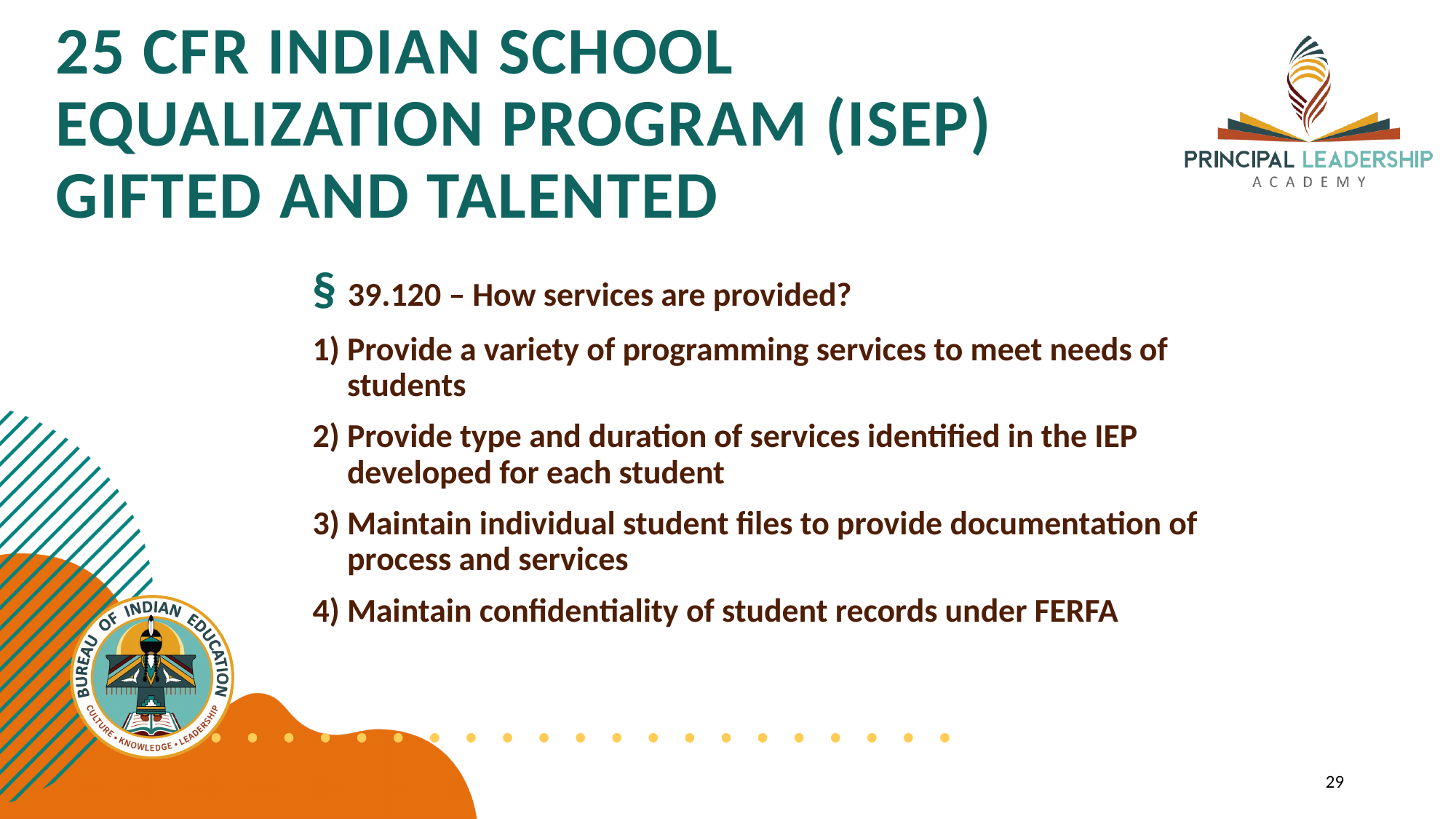

# 25 CFR INDIAN SCHOOL EQUALIZATION PROGRAM (ISEP) GIFTED AND TALENTED
§ 39.120 – How services are provided?
Provide a variety of programming services to meet needs of students
Provide type and duration of services identified in the IEP developed for each student
Maintain individual student files to provide documentation of process and services
Maintain confidentiality of student records under FERFA
29